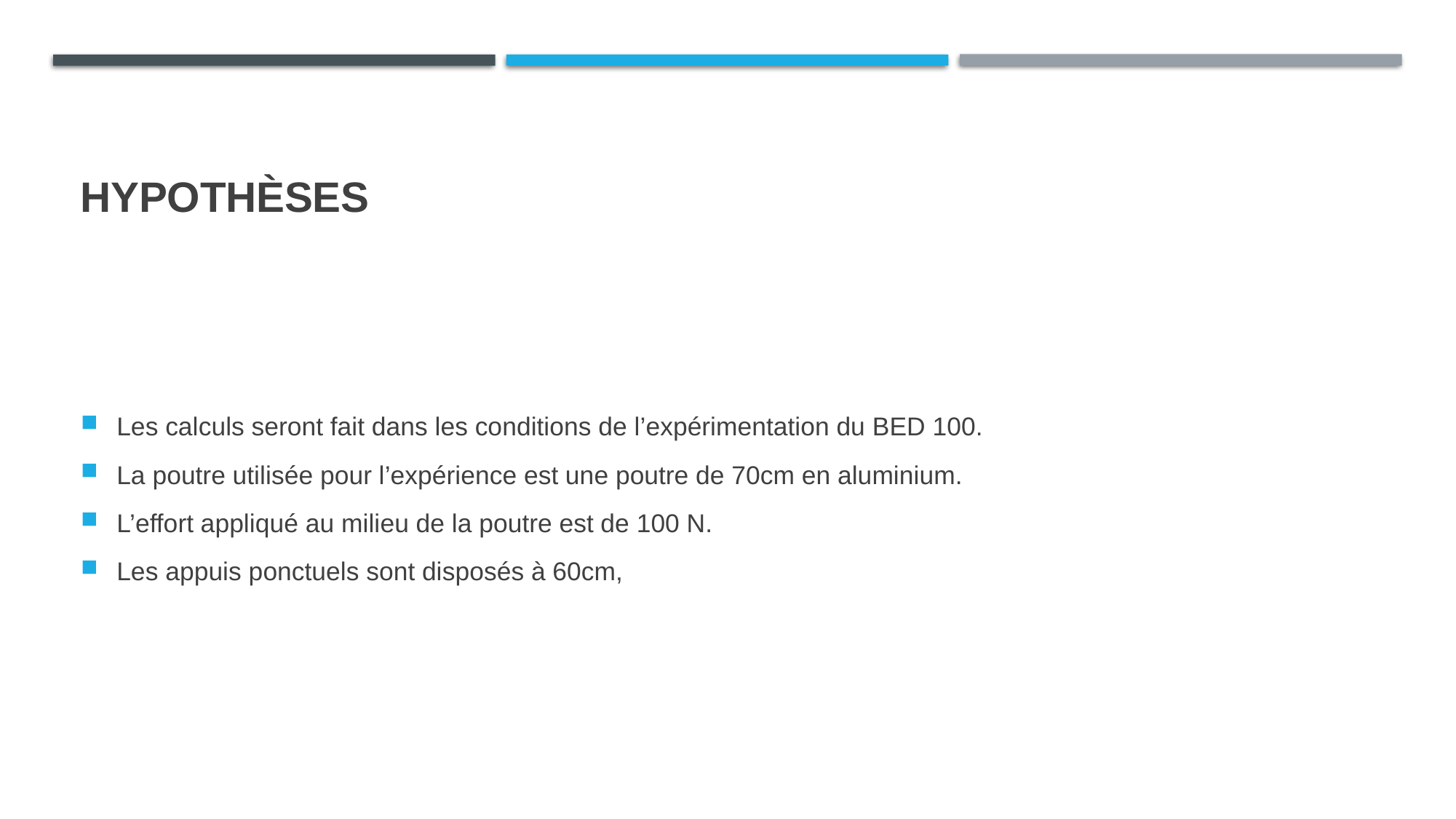

# Hypothèses
Les calculs seront fait dans les conditions de l’expérimentation du BED 100.
La poutre utilisée pour l’expérience est une poutre de 70cm en aluminium.
L’effort appliqué au milieu de la poutre est de 100 N.
Les appuis ponctuels sont disposés à 60cm,